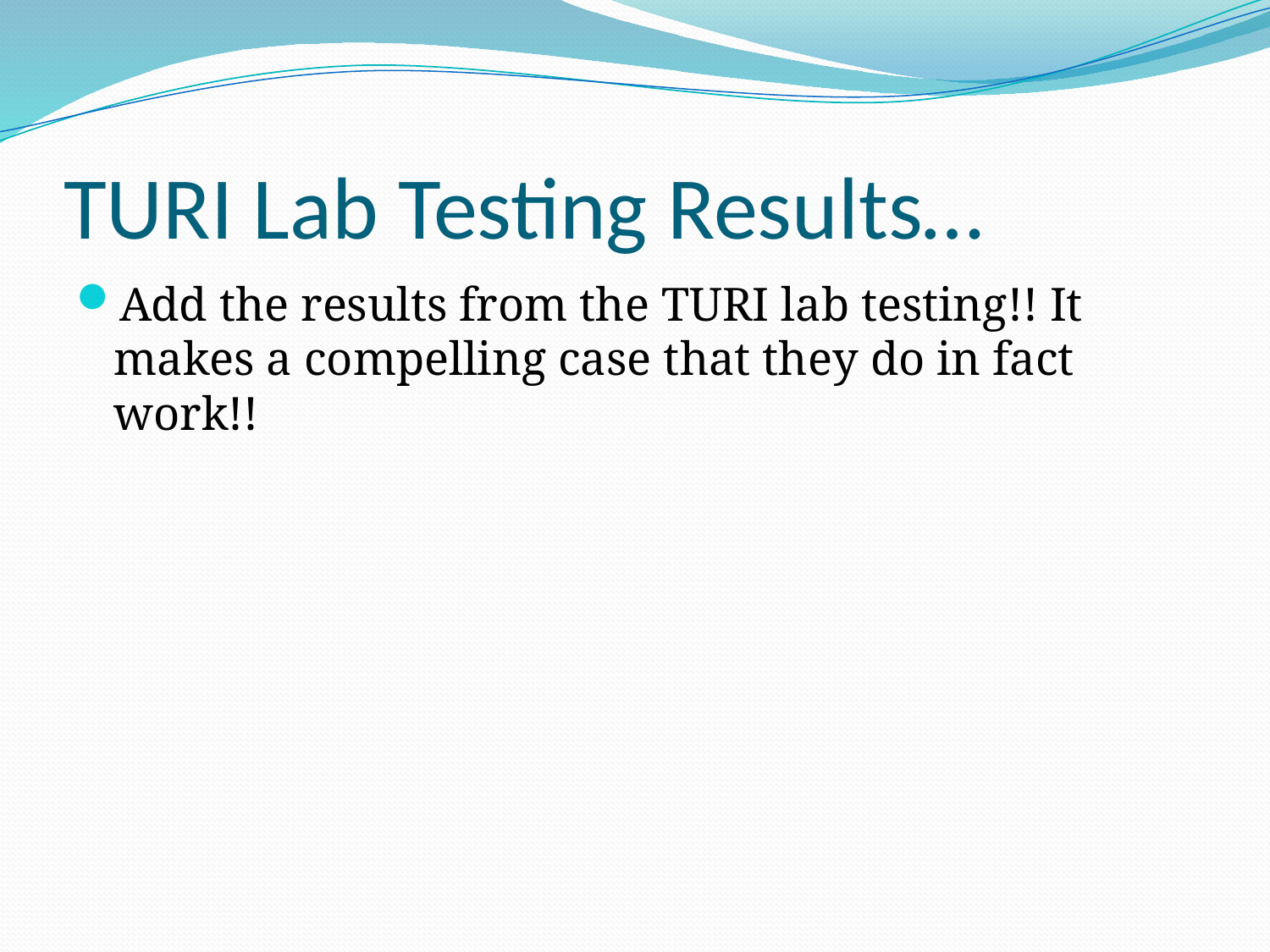

# TURI Lab Testing Results…
Add the results from the TURI lab testing!! It makes a compelling case that they do in fact work!!